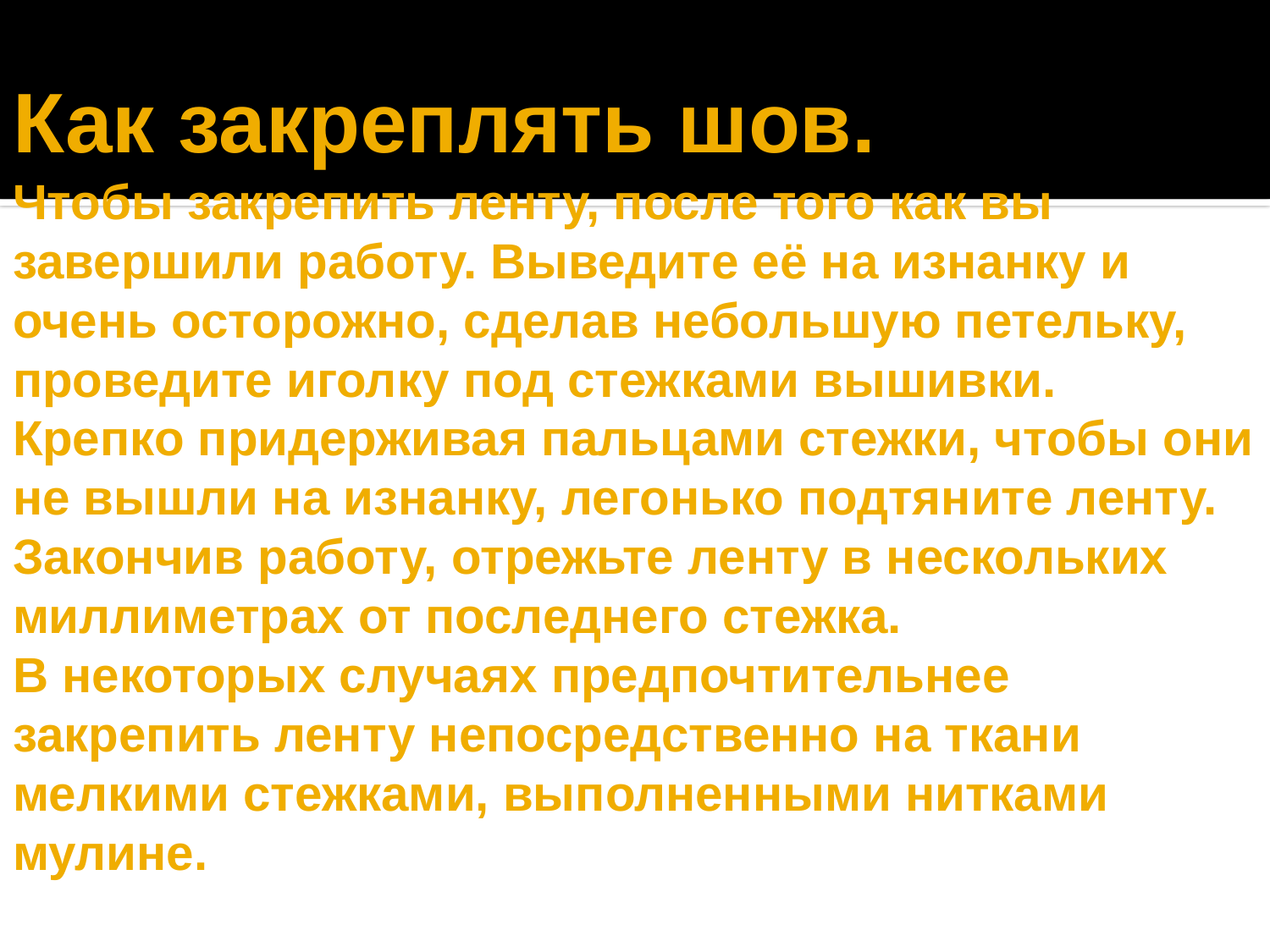

# Как закреплять шов. Чтобы закрепить ленту, после того как вы завершили работу. Выведите её на изнанку и очень осторожно, сделав небольшую петельку, проведите иголку под стежками вышивки. Крепко придерживая пальцами стежки, чтобы они не вышли на изнанку, легонько подтяните ленту. Закончив работу, отрежьте ленту в нескольких миллиметрах от последнего стежка. В некоторых случаях предпочтительнее закрепить ленту непосредственно на ткани мелкими стежками, выполненными нитками мулине.